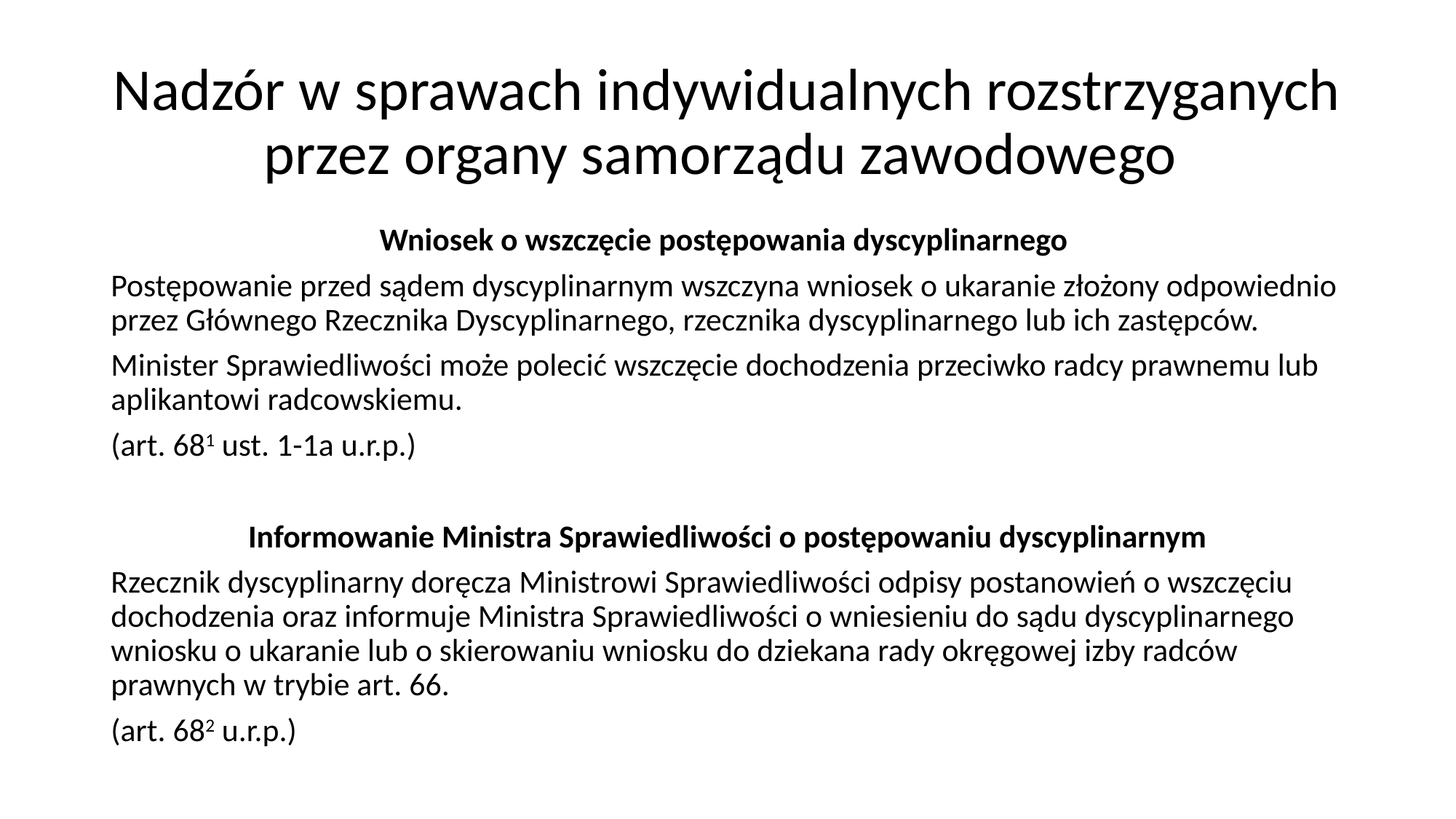

# Nadzór w sprawach indywidualnych rozstrzyganych przez organy samorządu zawodowego
Wniosek o wszczęcie postępowania dyscyplinarnego
Postępowanie przed sądem dyscyplinarnym wszczyna wniosek o ukaranie złożony odpowiednio przez Głównego Rzecznika Dyscyplinarnego, rzecznika dyscyplinarnego lub ich zastępców.
Minister Sprawiedliwości może polecić wszczęcie dochodzenia przeciwko radcy prawnemu lub aplikantowi radcowskiemu.
(art. 681 ust. 1-1a u.r.p.)

Informowanie Ministra Sprawiedliwości o postępowaniu dyscyplinarnym
Rzecznik dyscyplinarny doręcza Ministrowi Sprawiedliwości odpisy postanowień o wszczęciu dochodzenia oraz informuje Ministra Sprawiedliwości o wniesieniu do sądu dyscyplinarnego wniosku o ukaranie lub o skierowaniu wniosku do dziekana rady okręgowej izby radców prawnych w trybie art. 66.
(art. 682 u.r.p.)